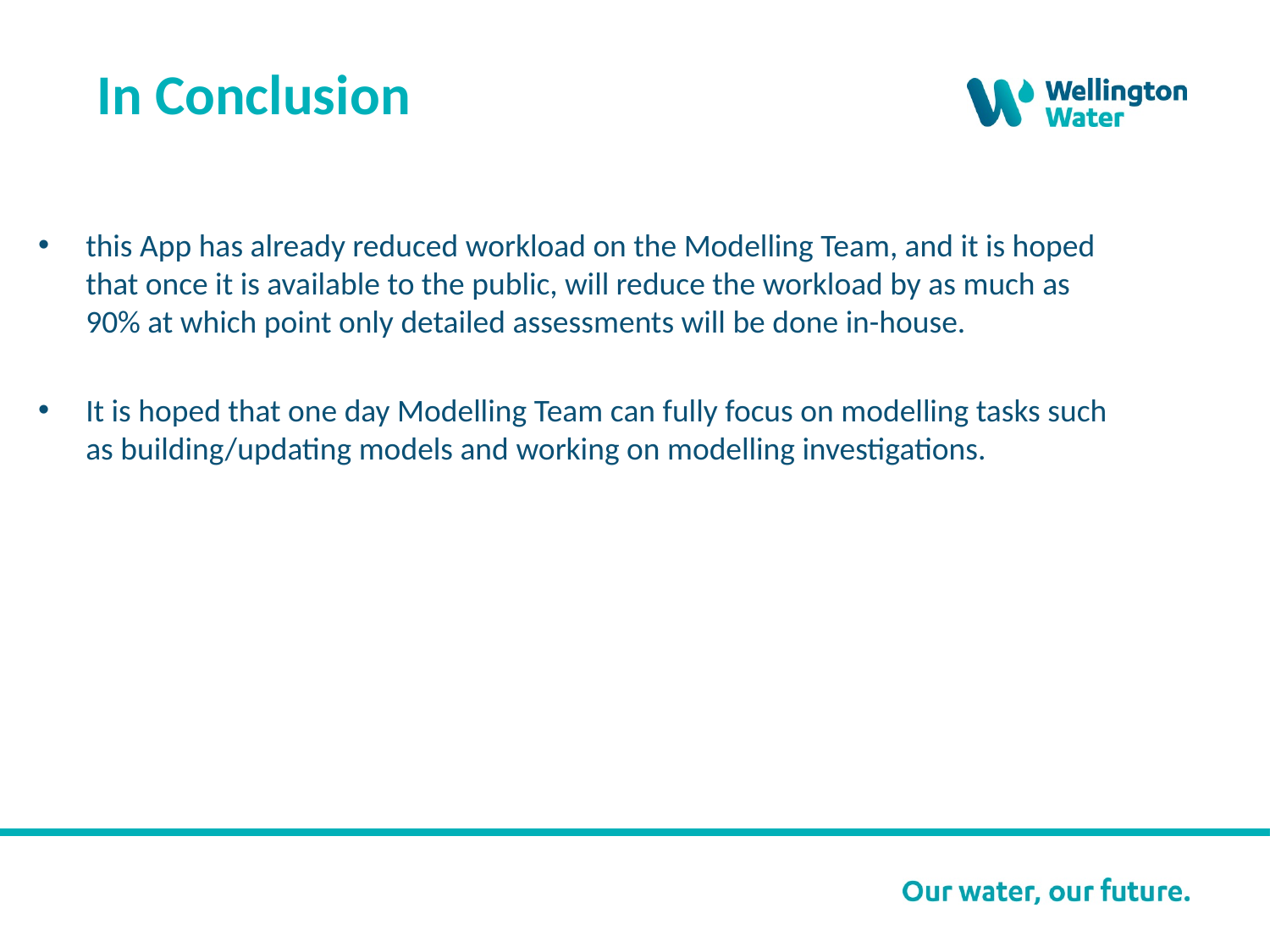

In Conclusion
this App has already reduced workload on the Modelling Team, and it is hoped that once it is available to the public, will reduce the workload by as much as 90% at which point only detailed assessments will be done in-house.

It is hoped that one day Modelling Team can fully focus on modelling tasks such as building/updating models and working on modelling investigations.